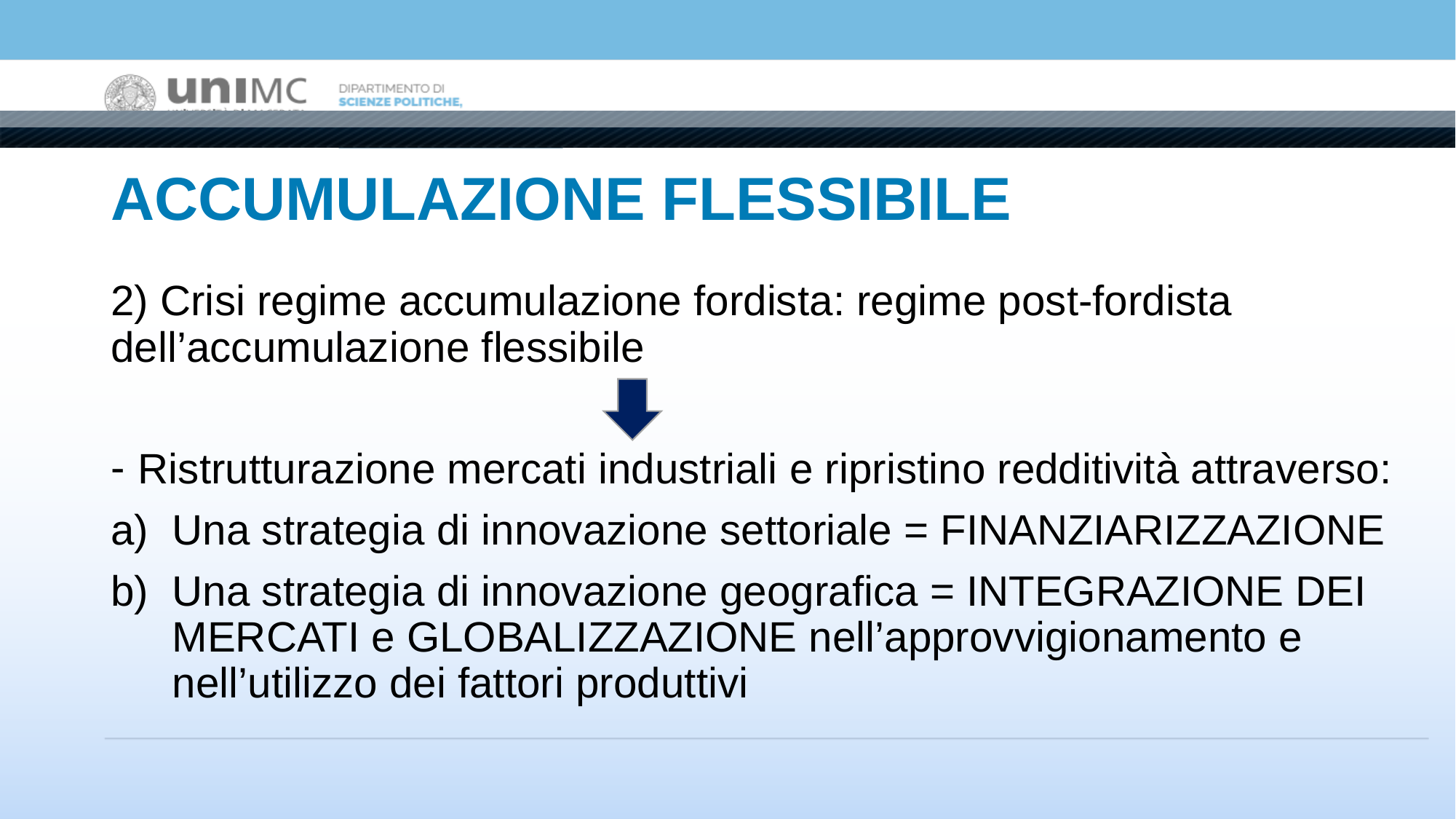

# ACCUMULAZIONE FLESSIBILE
2) Crisi regime accumulazione fordista: regime post-fordista dell’accumulazione flessibile

Ristrutturazione mercati industriali e ripristino redditività attraverso:
Una strategia di innovazione settoriale = FINANZIARIZZAZIONE
Una strategia di innovazione geografica = INTEGRAZIONE DEI MERCATI e GLOBALIZZAZIONE nell’approvvigionamento e nell’utilizzo dei fattori produttivi